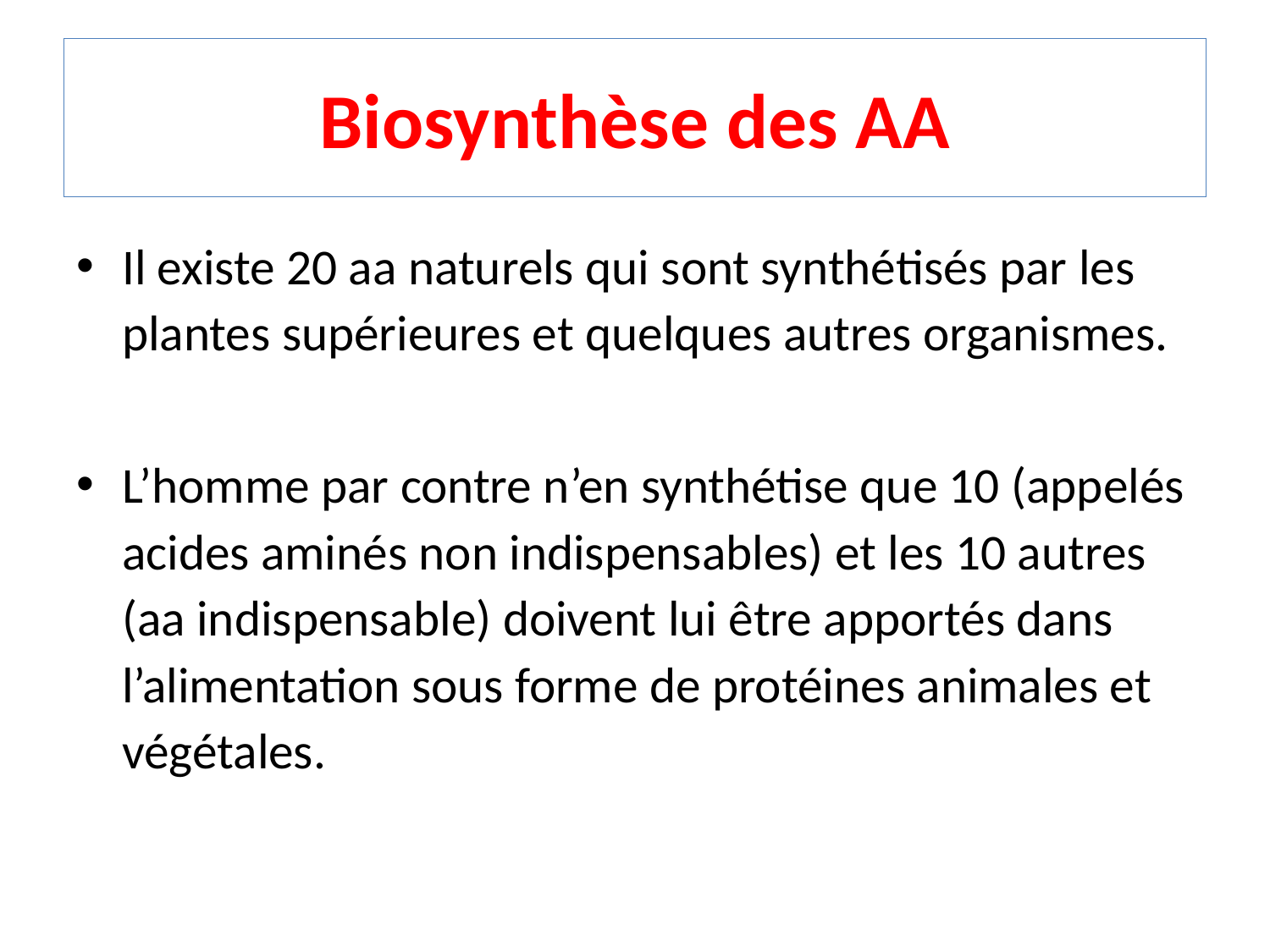

# Biosynthèse des AA
Il existe 20 aa naturels qui sont synthétisés par les plantes supérieures et quelques autres organismes.

L’homme par contre n’en synthétise que 10 (appelés acides aminés non indispensables) et les 10 autres (aa indispensable) doivent lui être apportés dans l’alimentation sous forme de protéines animales et végétales.